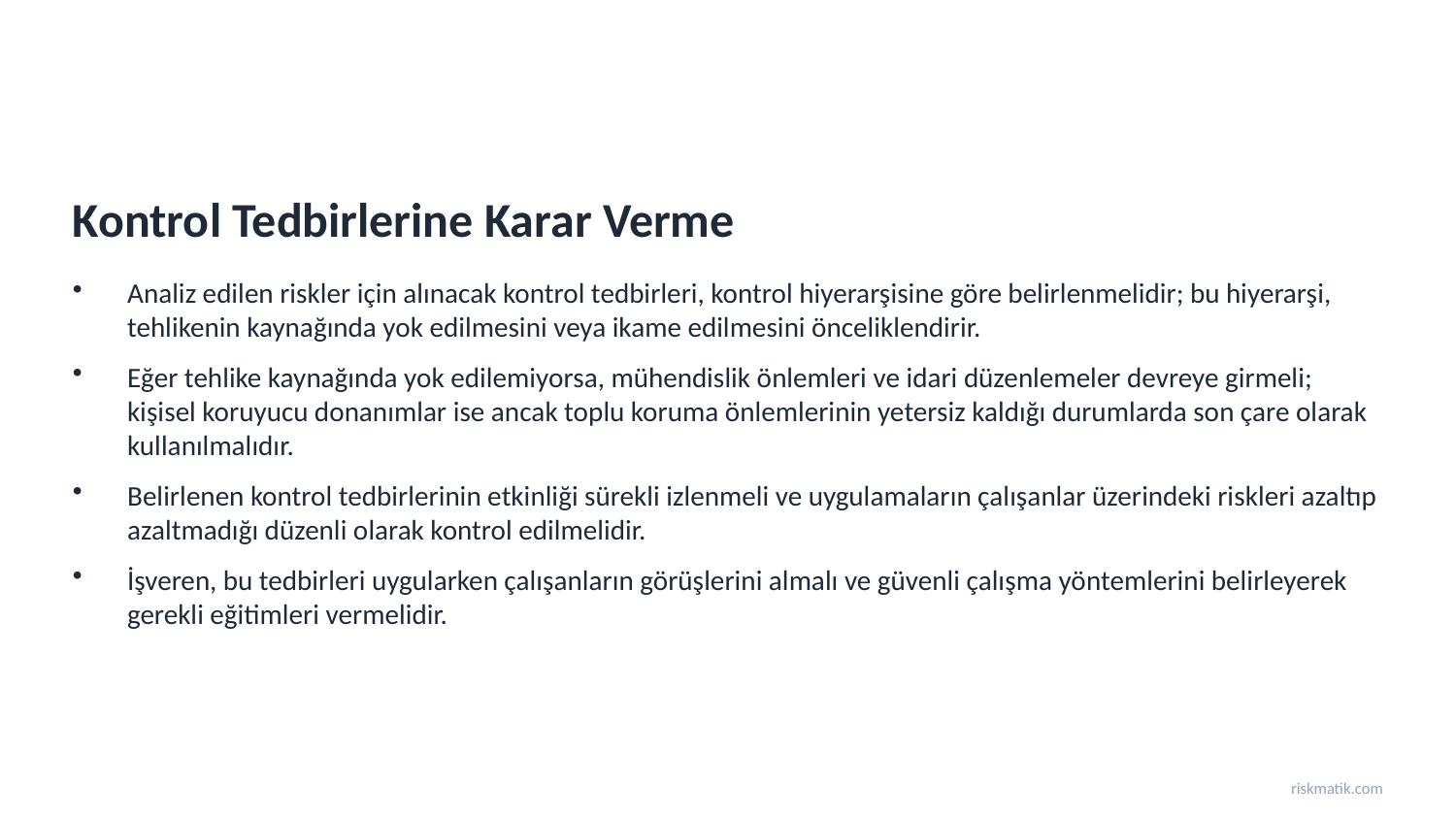

Kontrol Tedbirlerine Karar Verme
Analiz edilen riskler için alınacak kontrol tedbirleri, kontrol hiyerarşisine göre belirlenmelidir; bu hiyerarşi, tehlikenin kaynağında yok edilmesini veya ikame edilmesini önceliklendirir.
Eğer tehlike kaynağında yok edilemiyorsa, mühendislik önlemleri ve idari düzenlemeler devreye girmeli; kişisel koruyucu donanımlar ise ancak toplu koruma önlemlerinin yetersiz kaldığı durumlarda son çare olarak kullanılmalıdır.
Belirlenen kontrol tedbirlerinin etkinliği sürekli izlenmeli ve uygulamaların çalışanlar üzerindeki riskleri azaltıp azaltmadığı düzenli olarak kontrol edilmelidir.
İşveren, bu tedbirleri uygularken çalışanların görüşlerini almalı ve güvenli çalışma yöntemlerini belirleyerek gerekli eğitimleri vermelidir.
riskmatik.com